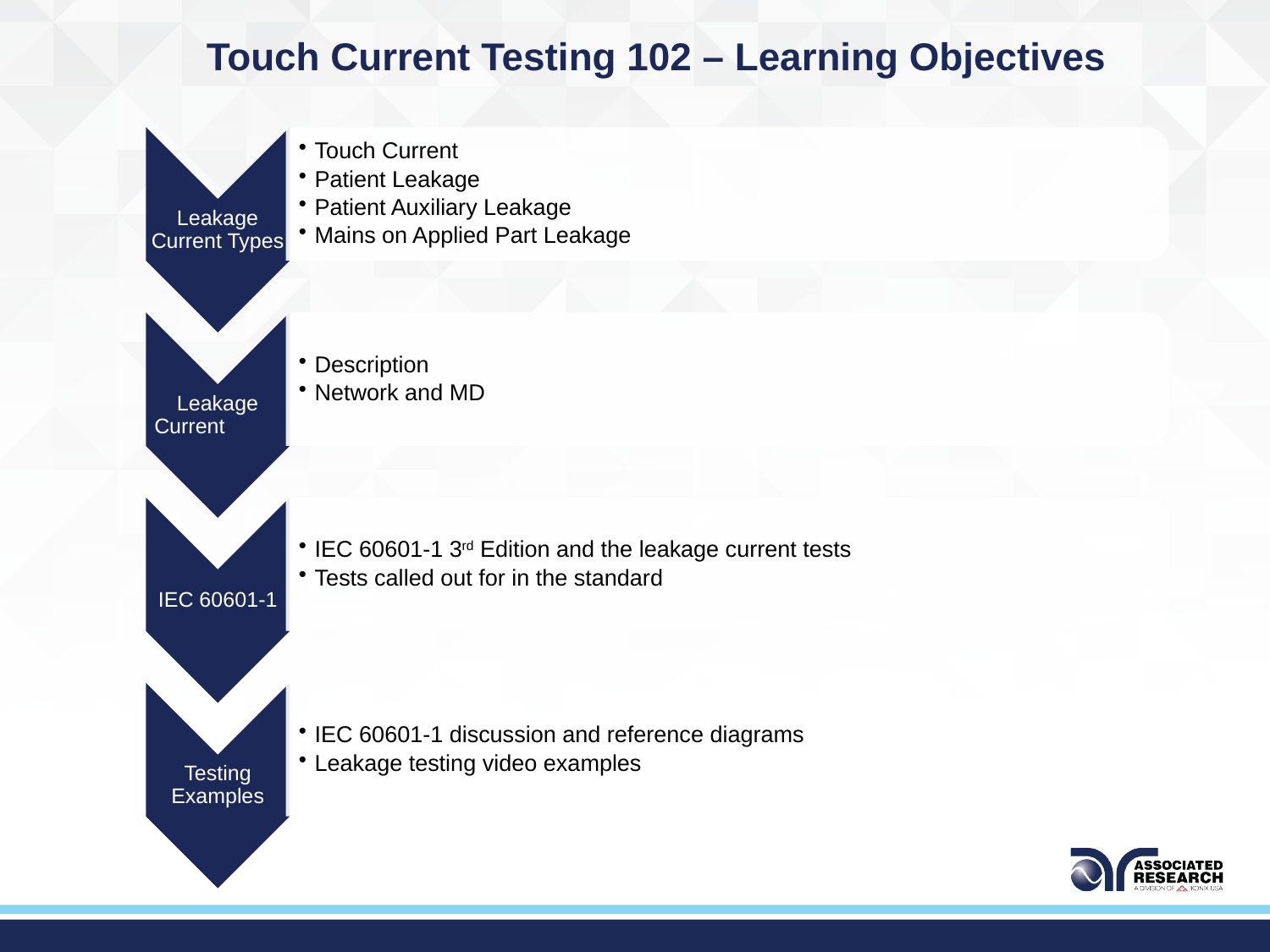

Touch Current Testing 102 – Learning Objectives

Leakage Current Types
Touch Current
Patient Leakage
Patient Auxiliary Leakage
Mains on Applied Part Leakage
Leakage Current
Description
Network and MD
IEC 60601-1
IEC 60601-1 3rd Edition and the leakage current tests
Tests called out for in the standard
Testing Examples
IEC 60601-1 discussion and reference diagrams
Leakage testing video examples